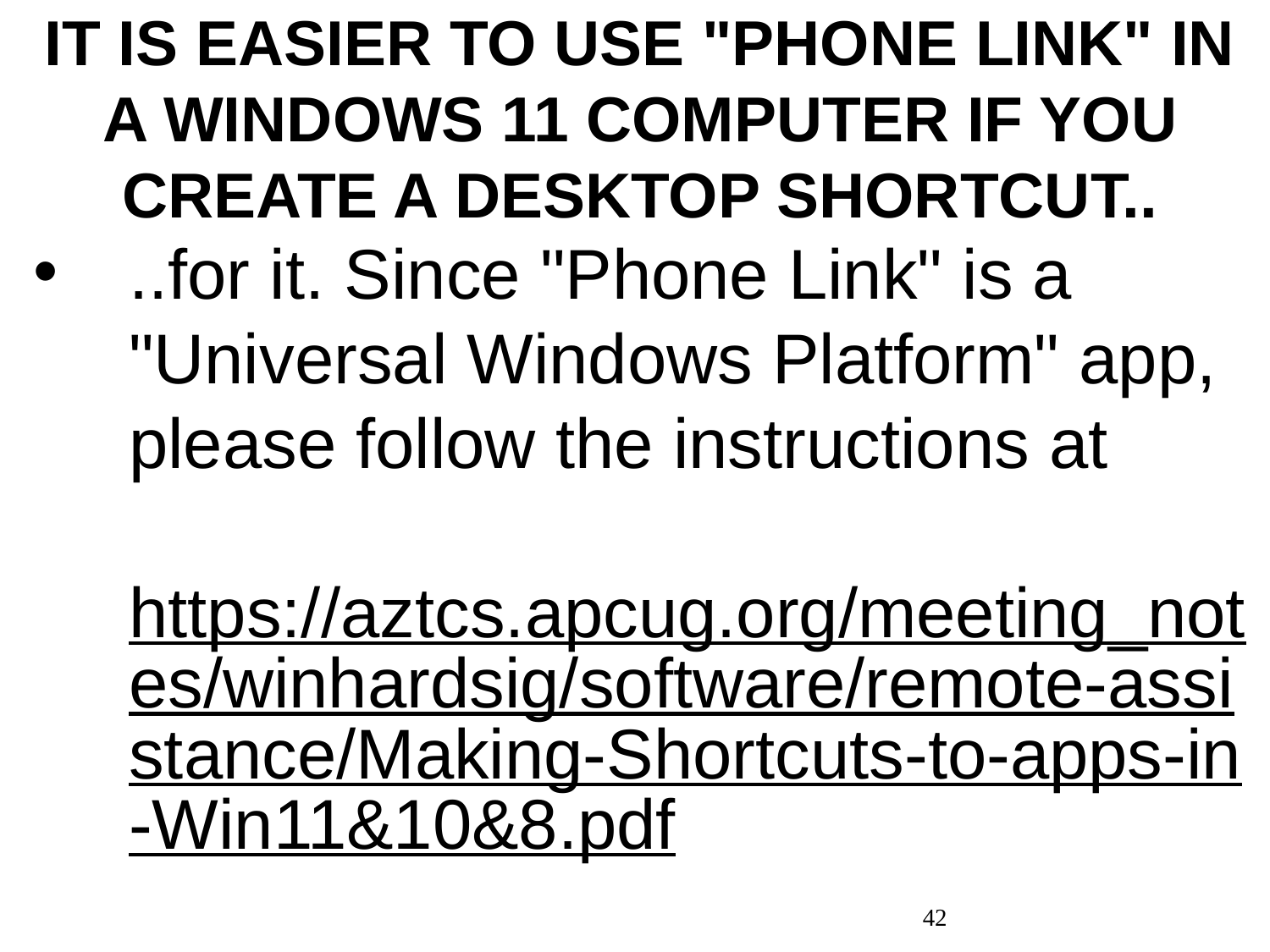

# IT IS EASIER TO USE "PHONE LINK" IN A WINDOWS 11 COMPUTER IF YOU CREATE A DESKTOP SHORTCUT..
..for it. Since "Phone Link" is a "Universal Windows Platform" app, please follow the instructions at                                      https://aztcs.apcug.org/meeting_notes/winhardsig/software/remote-assistance/Making-Shortcuts-to-apps-in-Win11&10&8.pdf
42